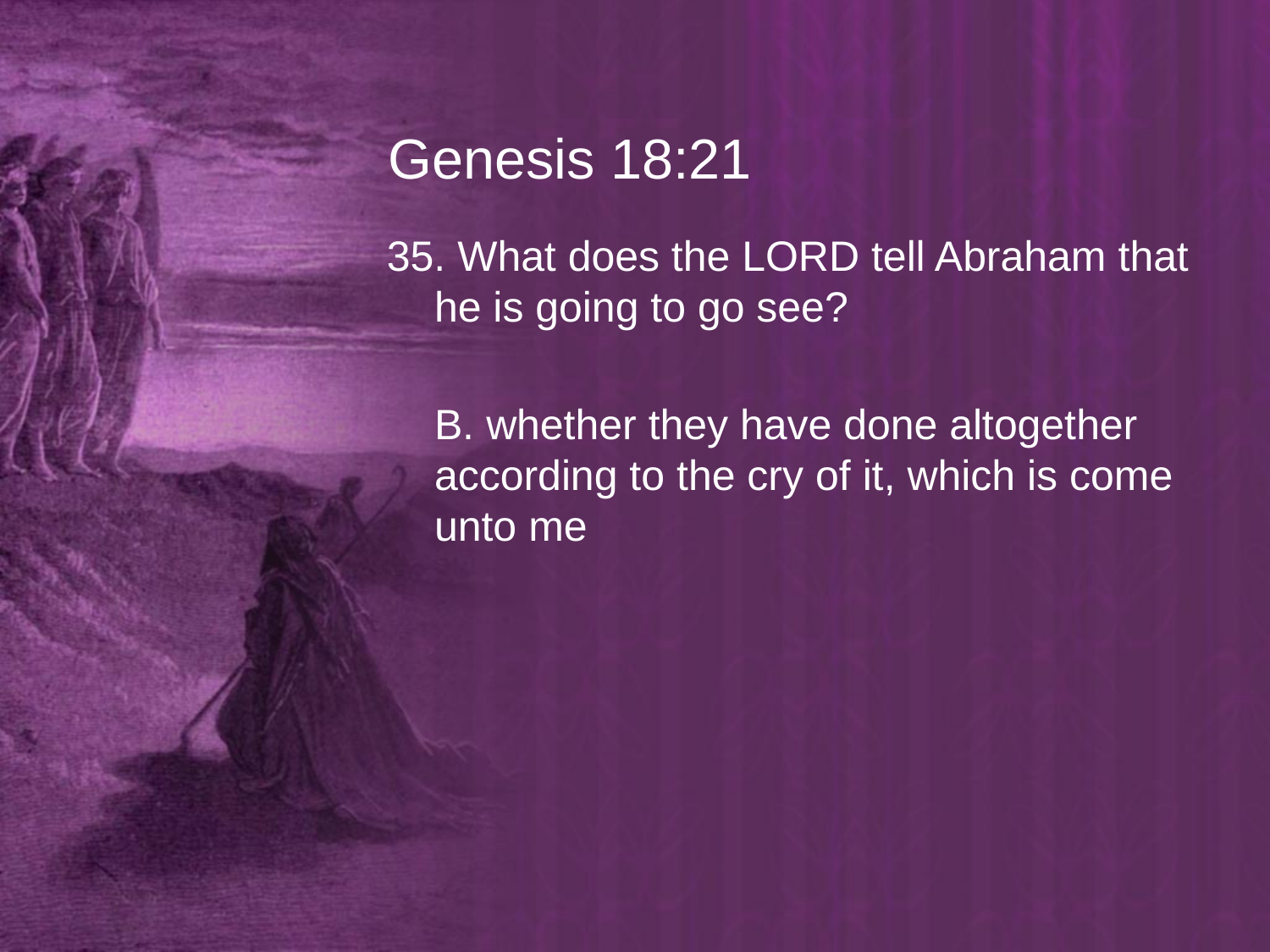

# Genesis 18:21
35. What does the LORD tell Abraham that he is going to go see?

	B. whether they have done altogether according to the cry of it, which is come unto me